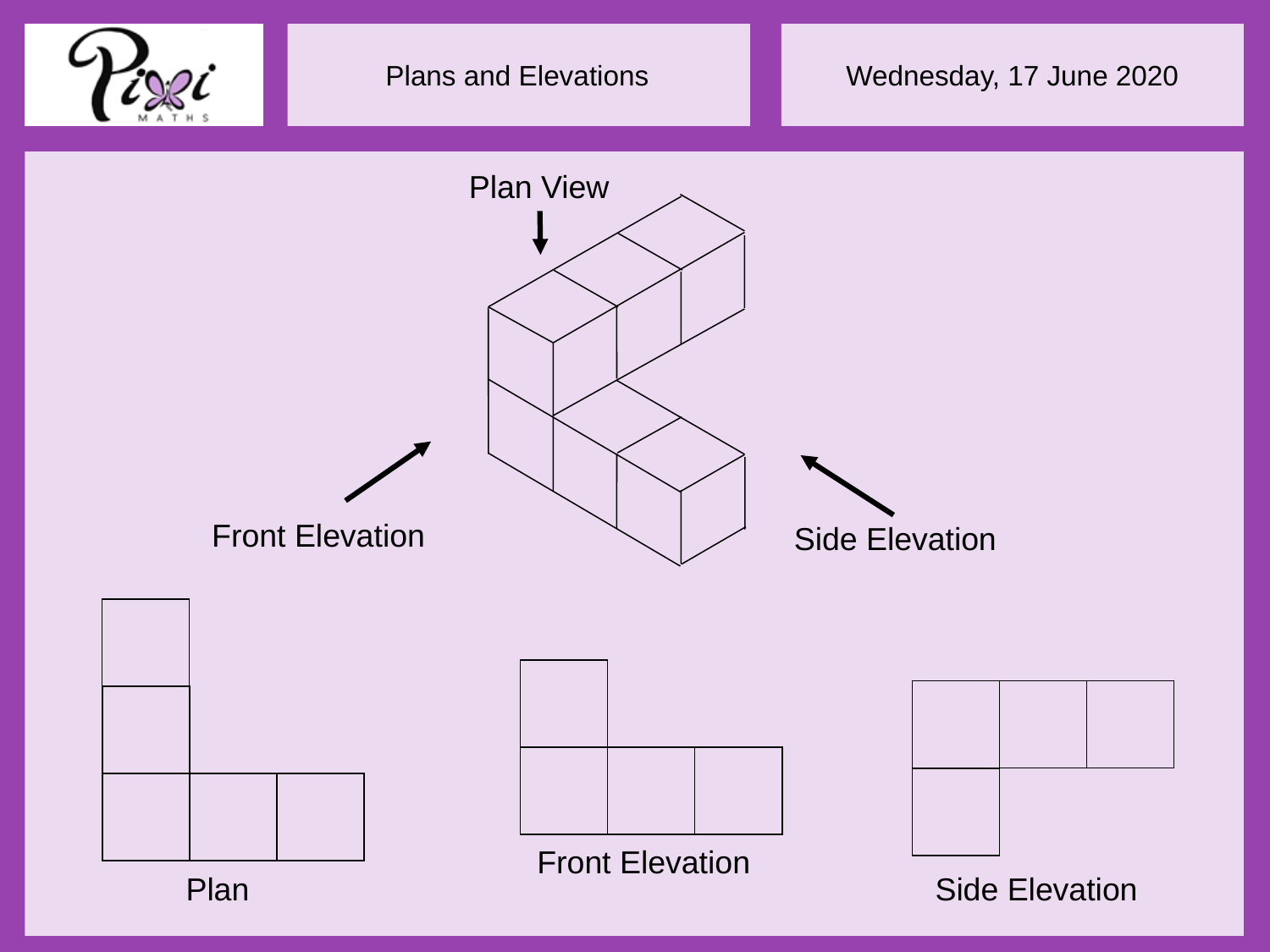

Plan View

Front Elevation

Side Elevation

Front Elevation
Plan
Side Elevation